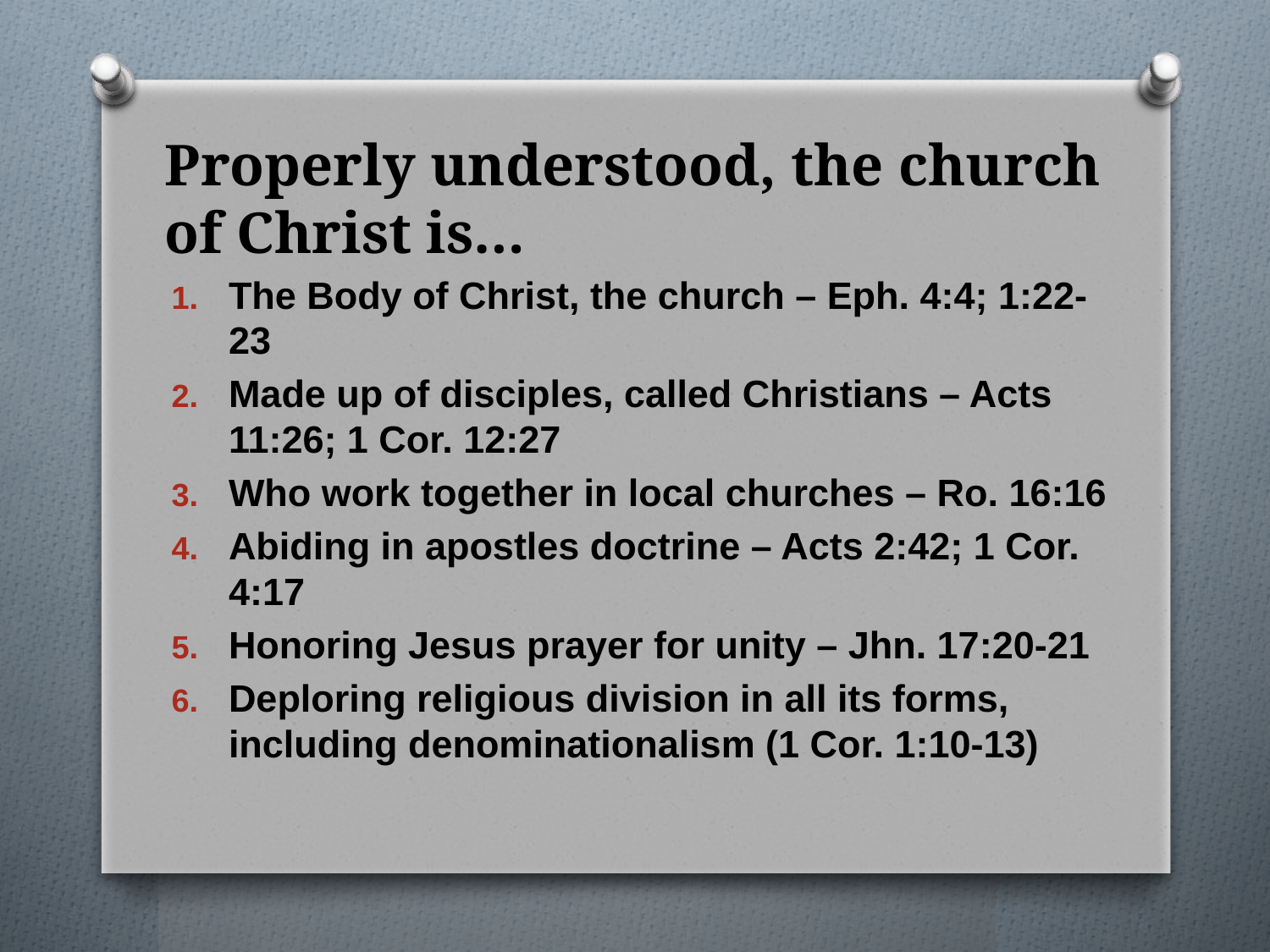

# Properly understood, the church of Christ is…
The Body of Christ, the church – Eph. 4:4; 1:22-23
Made up of disciples, called Christians – Acts 11:26; 1 Cor. 12:27
Who work together in local churches – Ro. 16:16
Abiding in apostles doctrine – Acts 2:42; 1 Cor. 4:17
Honoring Jesus prayer for unity – Jhn. 17:20-21
Deploring religious division in all its forms, including denominationalism (1 Cor. 1:10-13)